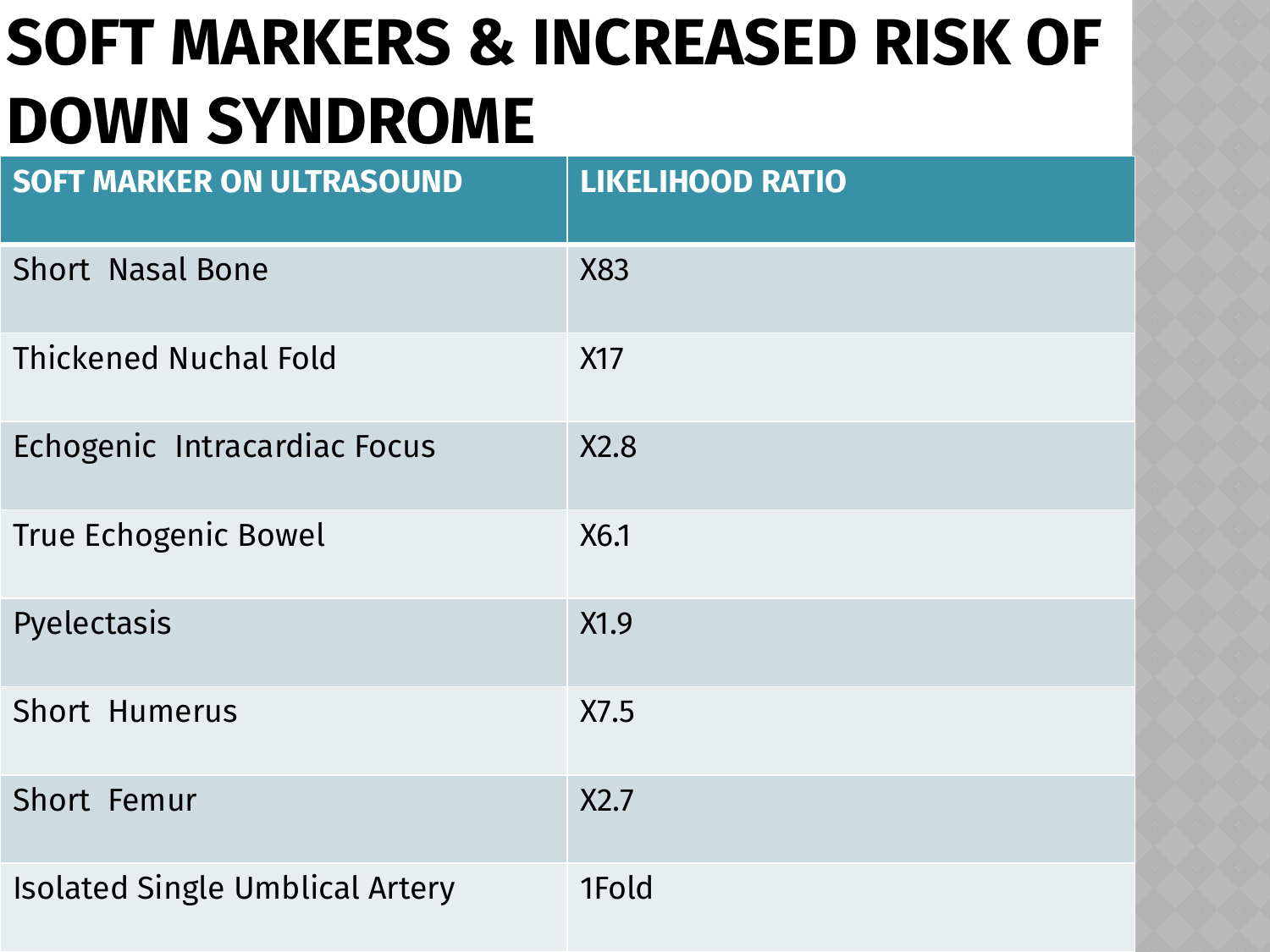

# Soft markers & increASED RISK OF DOWN SYNDROME
| SOFT MARKER ON ULTRASOUND | LIKELIHOOD RATIO |
| --- | --- |
| Short Nasal Bone | X83 |
| Thickened Nuchal Fold | X17 |
| Echogenic Intracardiac Focus | X2.8 |
| True Echogenic Bowel | X6.1 |
| Pyelectasis | X1.9 |
| Short Humerus | X7.5 |
| Short Femur | X2.7 |
| Isolated Single Umblical Artery | 1Fold |